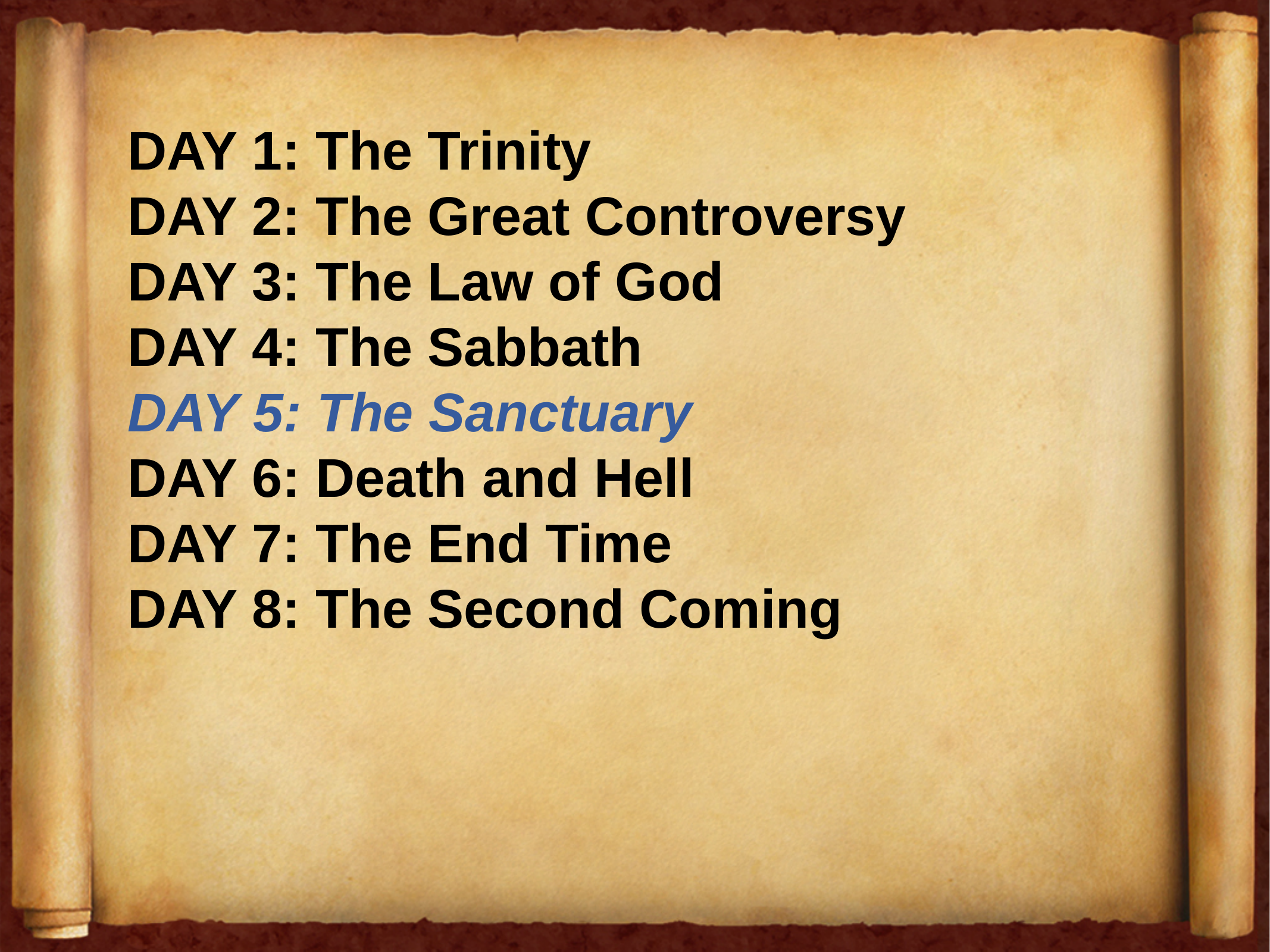

DAY 1: The Trinity
DAY 2: The Great Controversy
DAY 3: The Law of God
DAY 4: The Sabbath
DAY 5: The Sanctuary
DAY 6: Death and Hell
DAY 7: The End Time
DAY 8: The Second Coming